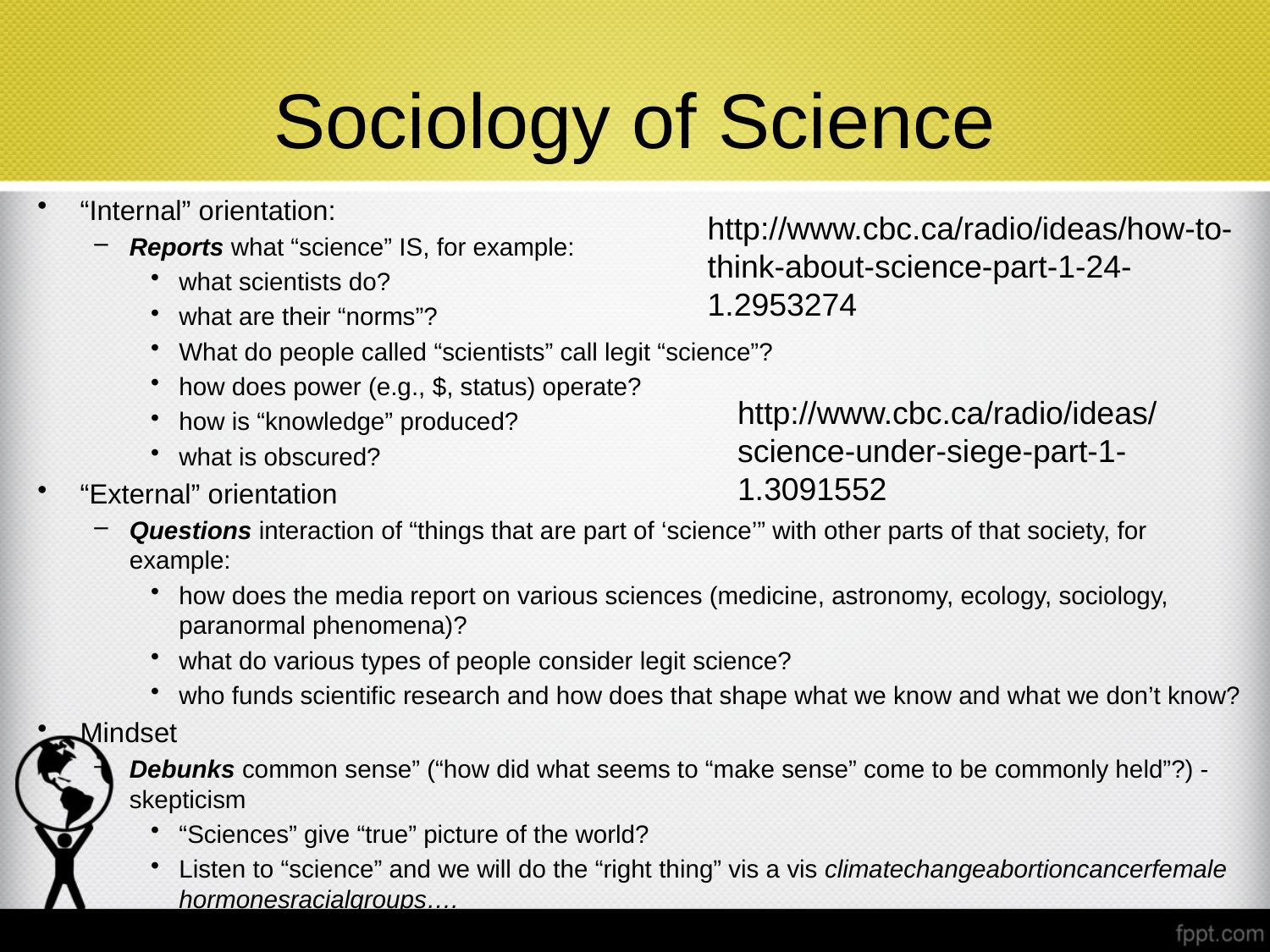

# Sociology of Science
“Internal” orientation:
Reports what “science” IS, for example:
what scientists do?
what are their “norms”?
What do people called “scientists” call legit “science”?
how does power (e.g., $, status) operate?
how is “knowledge” produced?
what is obscured?
“External” orientation
Questions interaction of “things that are part of ‘science’” with other parts of that society, for example:
how does the media report on various sciences (medicine, astronomy, ecology, sociology, paranormal phenomena)?
what do various types of people consider legit science?
who funds scientific research and how does that shape what we know and what we don’t know?
Mindset
Debunks common sense” (“how did what seems to “make sense” come to be commonly held”?) - skepticism
“Sciences” give “true” picture of the world?
Listen to “science” and we will do the “right thing” vis a vis climatechangeabortioncancerfemale hormonesracialgroups….
http://www.cbc.ca/radio/ideas/how-to-think-about-science-part-1-24-1.2953274
http://www.cbc.ca/radio/ideas/science-under-siege-part-1-1.3091552